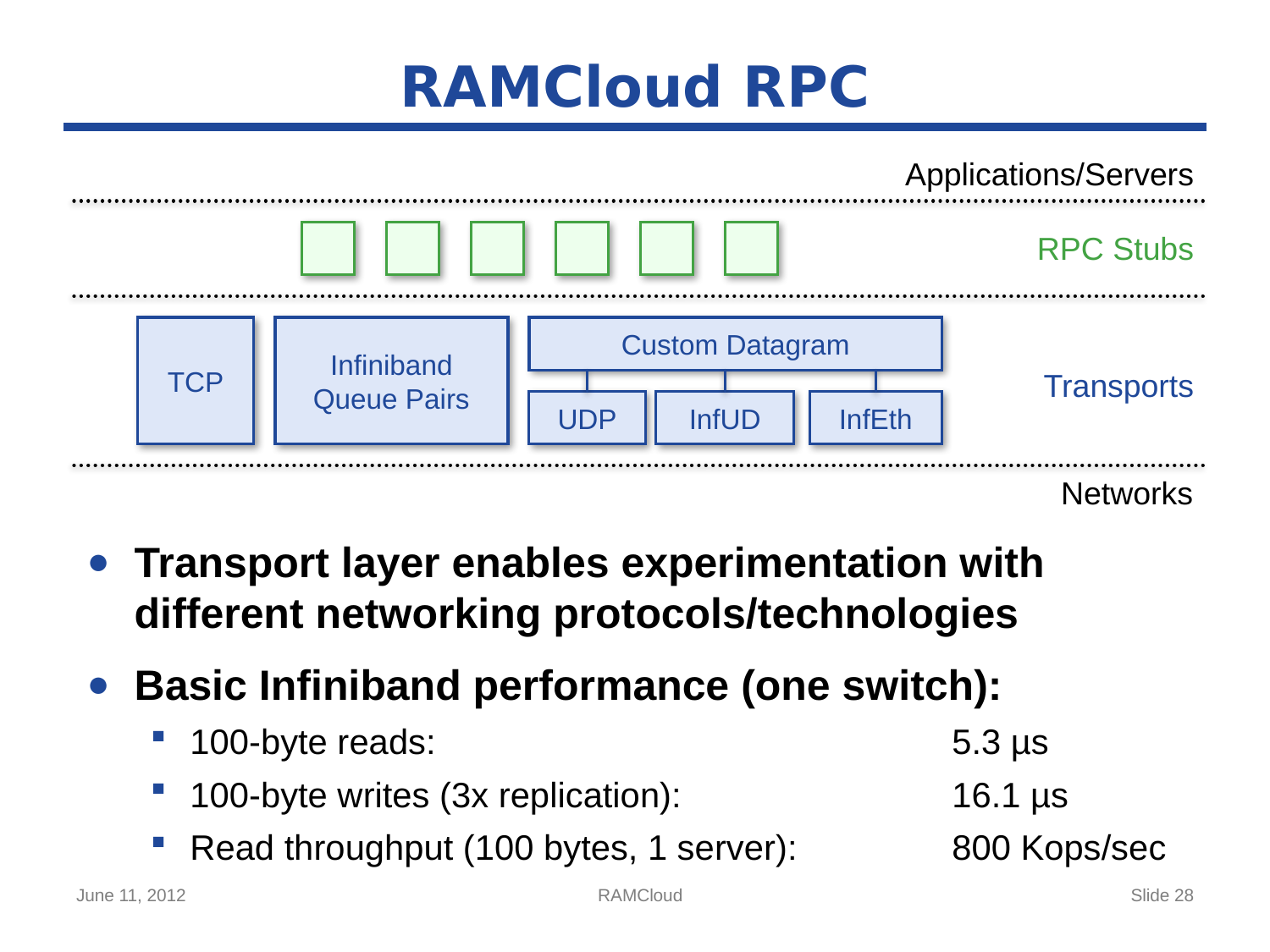

# RAMCloud RPC
Applications/Servers

RPC Stubs
TCP
Infiniband
Queue Pairs
Custom Datagram
Transports
UDP
InfUD
InfEth
Networks
Transport layer enables experimentation with different networking protocols/technologies
Basic Infiniband performance (one switch):
100-byte reads:	5.3 µs
100-byte writes (3x replication):	16.1 µs
Read throughput (100 bytes, 1 server):	800 Kops/sec
June 11, 2012
RAMCloud
Slide 28